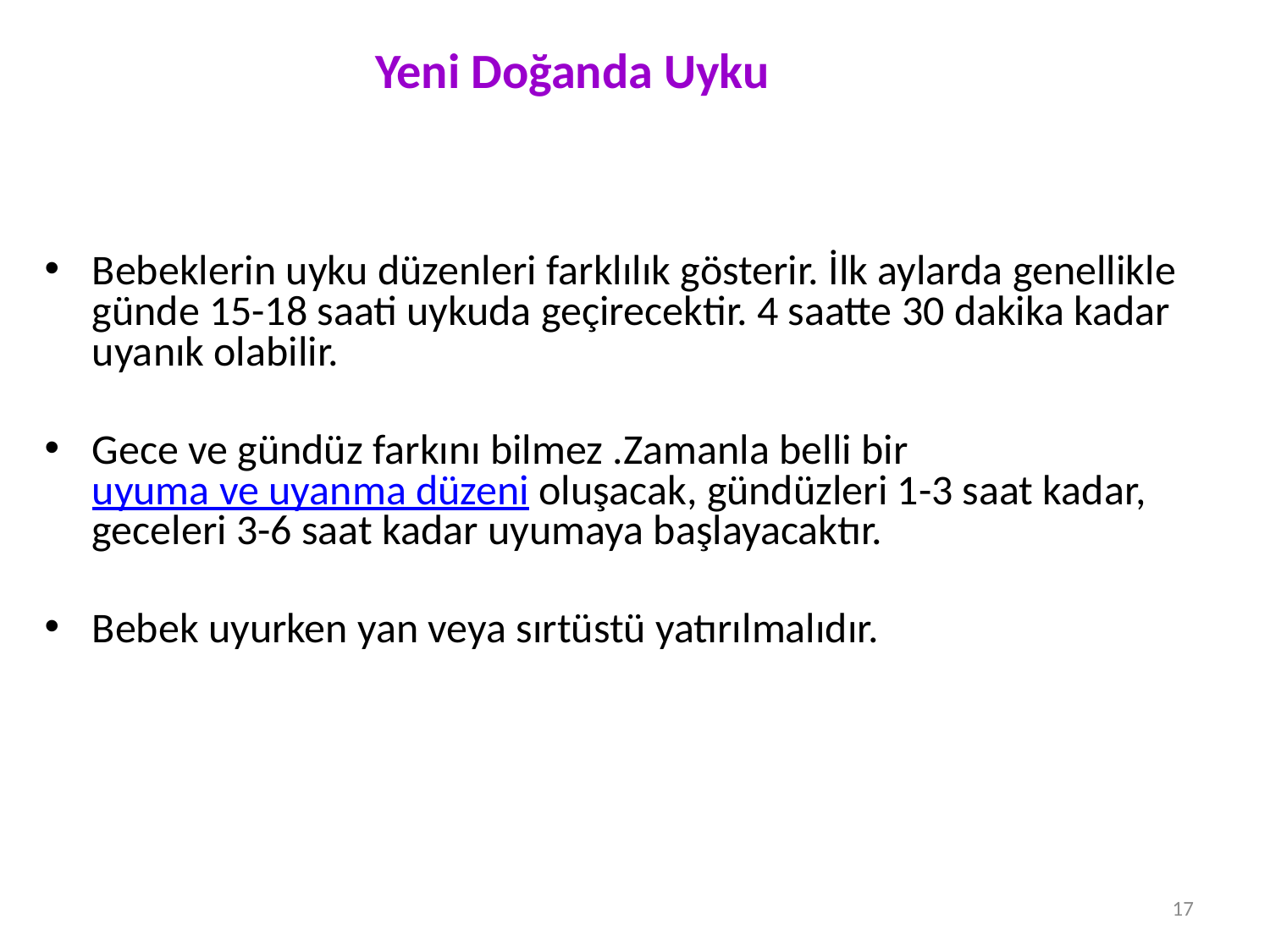

# Yeni Doğanda Uyku

Bebeklerin uyku düzenleri farklılık gösterir. İlk aylarda genellikle günde 15-18 saati uykuda geçirecektir. 4 saatte 30 dakika kadar uyanık olabilir.

Gece ve gündüz farkını bilmez .Zamanla belli bir uyuma ve uyanma düzeni oluşacak, gündüzleri 1-3 saat kadar, geceleri 3-6 saat kadar uyumaya başlayacaktır.

Bebek uyurken yan veya sırtüstü yatırılmalıdır.

17